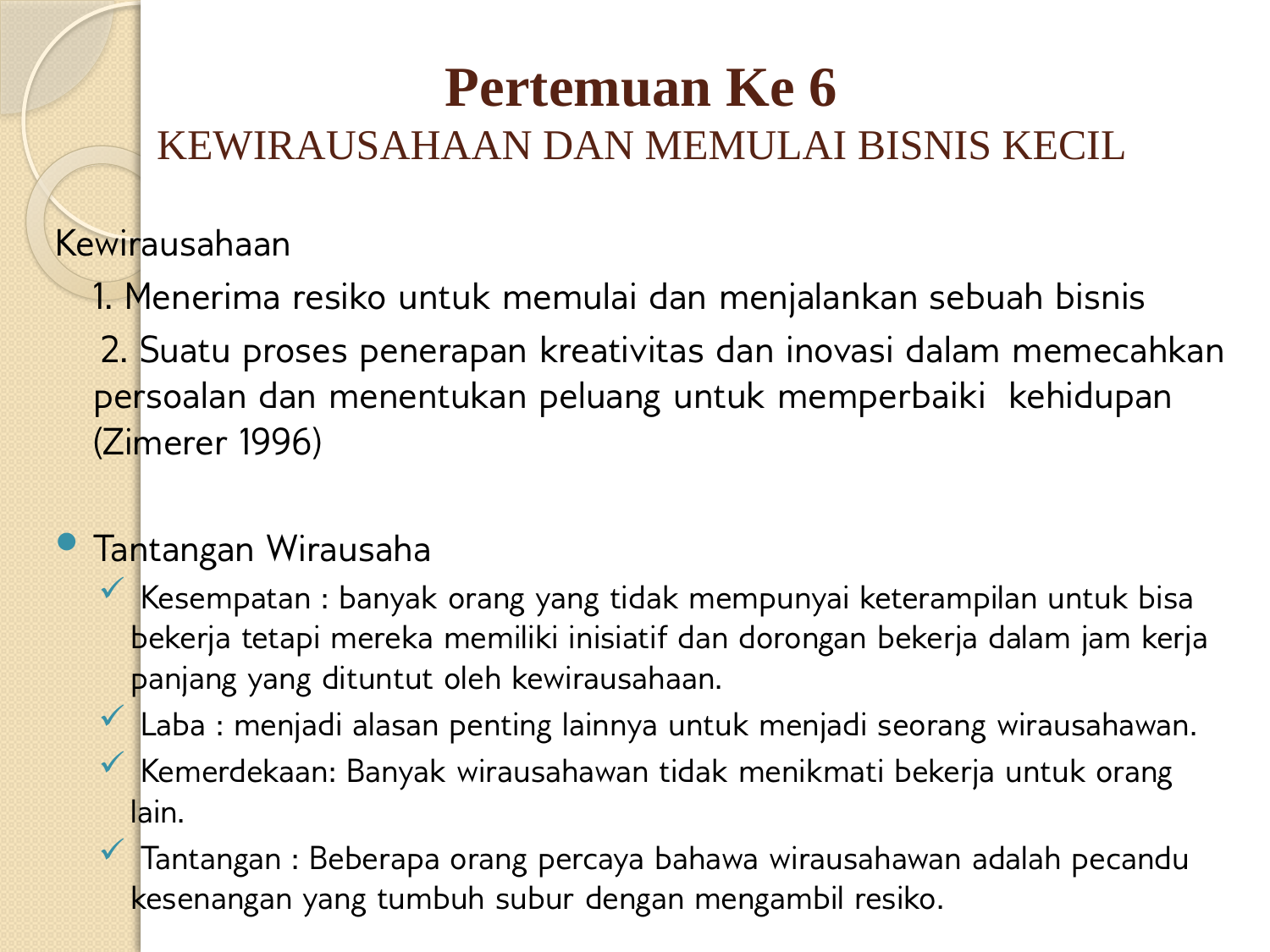

# Pertemuan Ke 6 KEWIRAUSAHAAN DAN MEMULAI BISNIS KECIL
Kewirausahaan
	1. Menerima resiko untuk memulai dan menjalankan sebuah bisnis
    2. Suatu proses penerapan kreativitas dan inovasi dalam memecahkan persoalan dan menentukan peluang untuk memperbaiki  kehidupan (Zimerer 1996)

Tantangan Wirausaha
 Kesempatan : banyak orang yang tidak mempunyai keterampilan untuk bisa bekerja tetapi mereka memiliki inisiatif dan dorongan bekerja dalam jam kerja panjang yang dituntut oleh kewirausahaan.
 Laba : menjadi alasan penting lainnya untuk menjadi seorang wirausahawan.
 Kemerdekaan: Banyak wirausahawan tidak menikmati bekerja untuk orang lain.
 Tantangan : Beberapa orang percaya bahawa wirausahawan adalah pecandu kesenangan yang tumbuh subur dengan mengambil resiko.